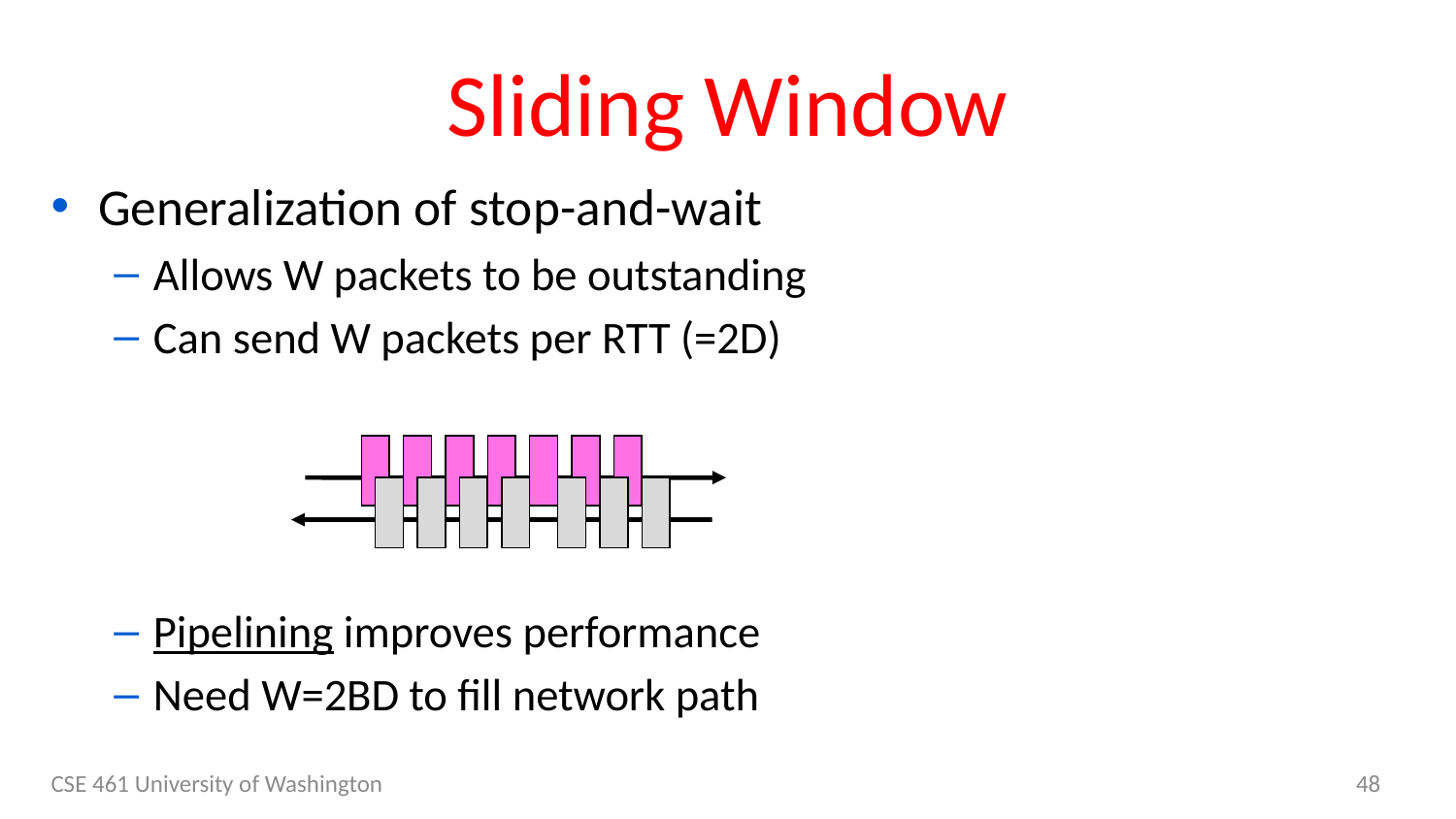

# Sliding Window
Generalization of stop-and-wait
Allows W packets to be outstanding
Can send W packets per RTT (=2D)

Pipelining improves performance
Need W=2BD to fill network path

CSE 461 University of Washington
48